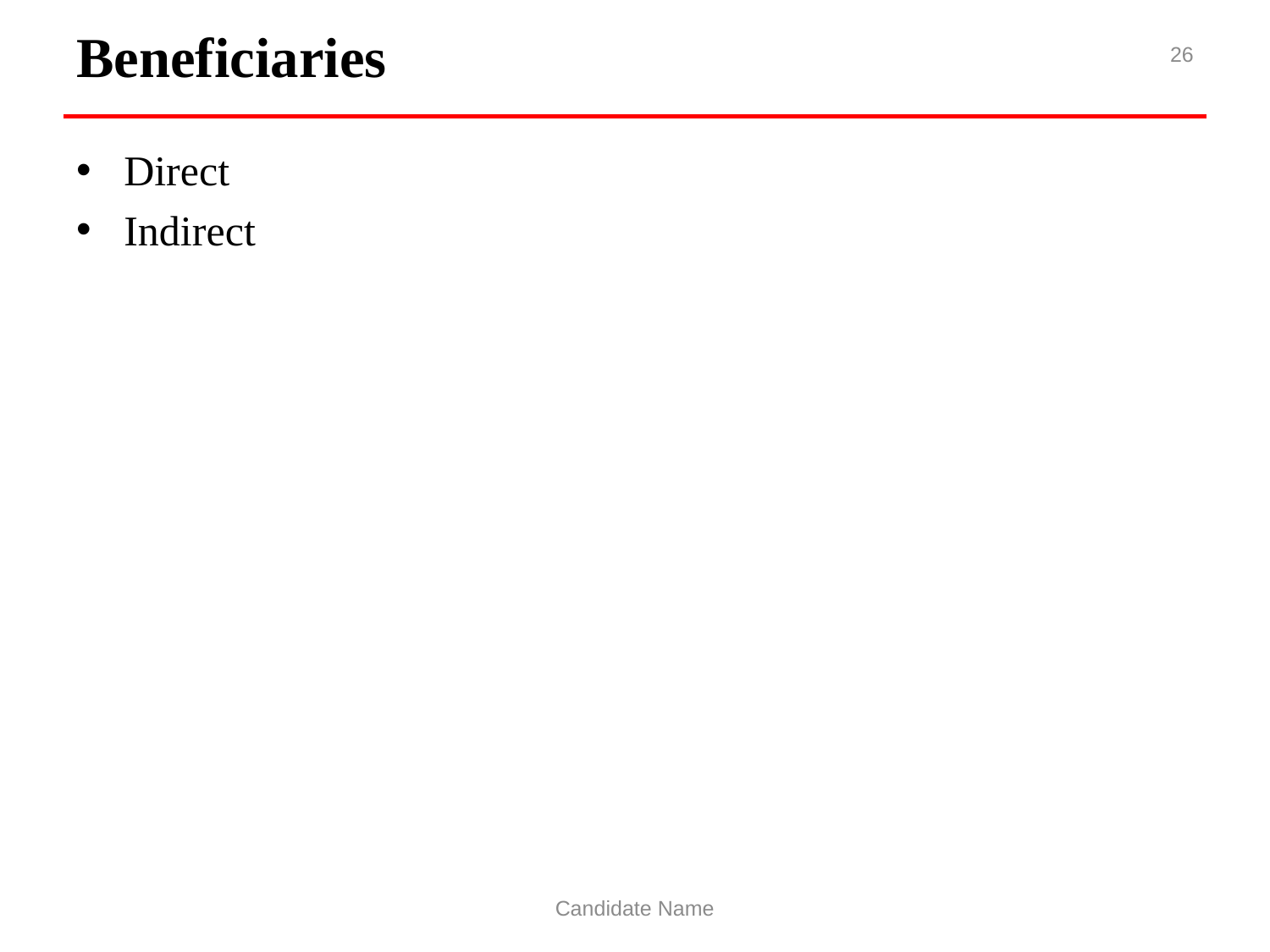

# Beneficiaries
26
Direct
Indirect
Candidate Name